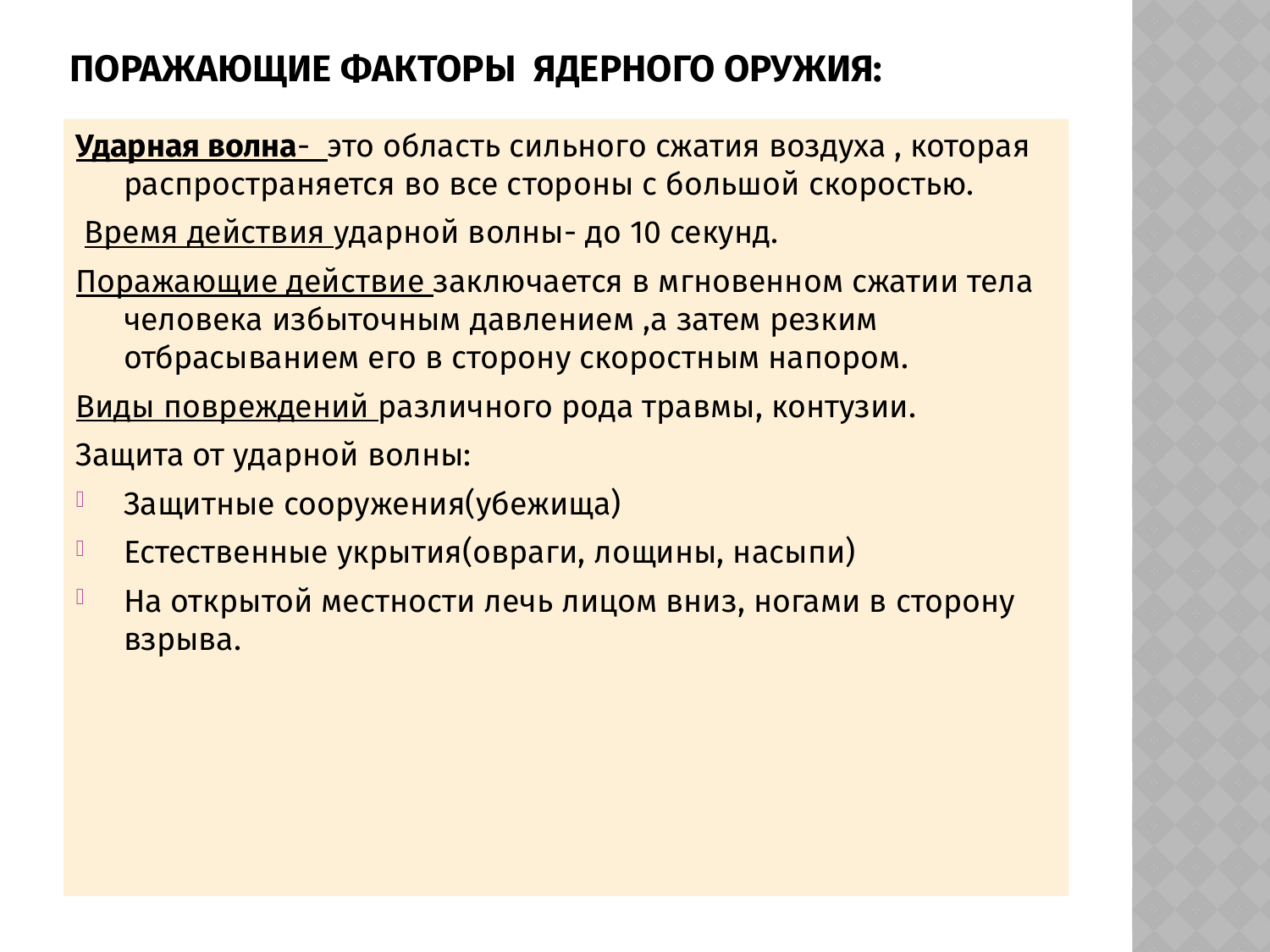

# Поражающие факторы  ядерного оружия:
Ударная волна-  это область сильного сжатия воздуха , которая распространяется во все стороны с большой скоростью.
 Время действия ударной волны- до 10 секунд.
Поражающие действие заключается в мгновенном сжатии тела человека избыточным давлением ,а затем резким отбрасыванием его в сторону скоростным напором.
Виды повреждений различного рода травмы, контузии.
Защита от ударной волны:
Защитные сооружения(убежища)
Естественные укрытия(овраги, лощины, насыпи)
На открытой местности лечь лицом вниз, ногами в сторону взрыва.